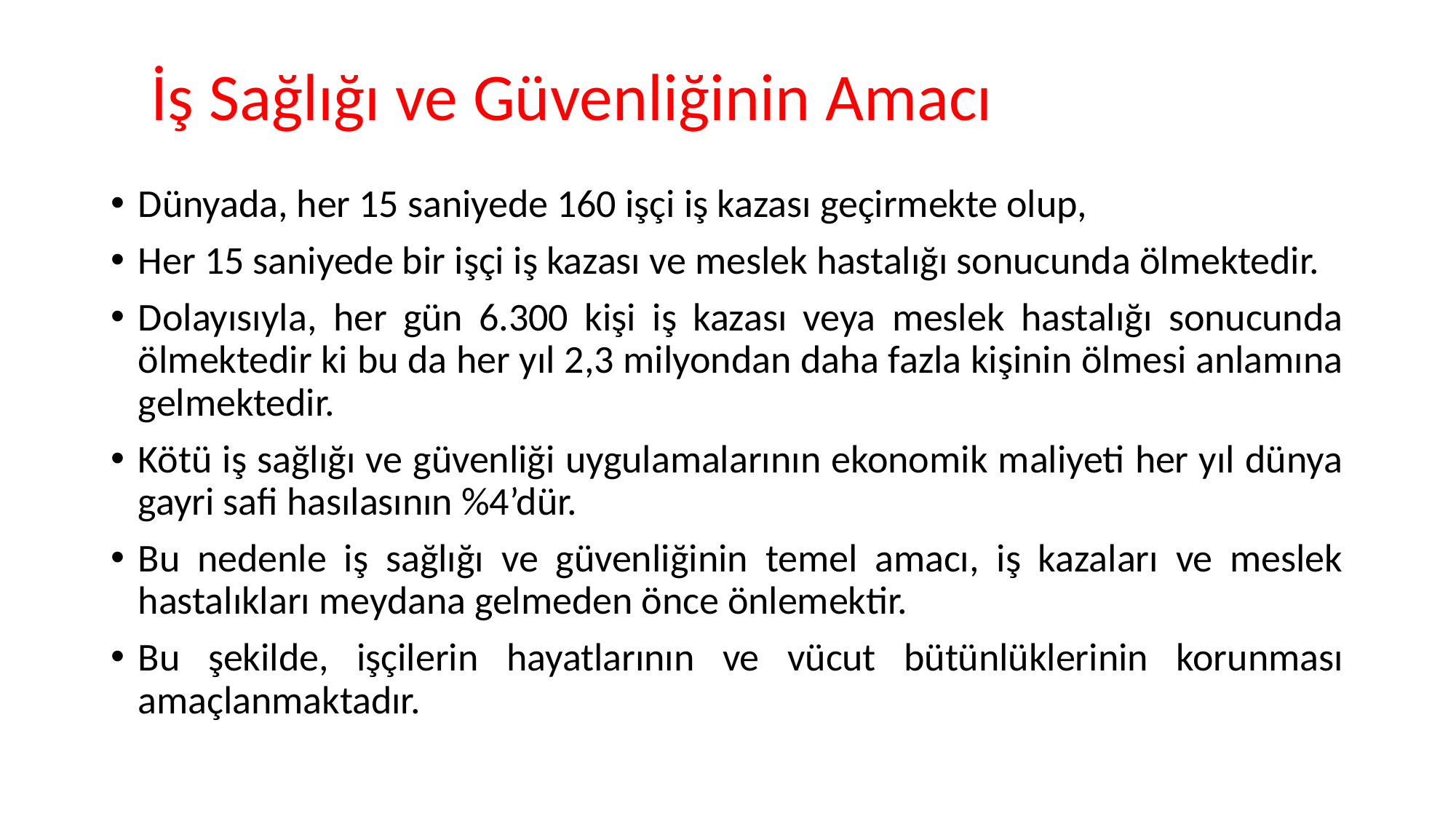

# İş Sağlığı ve Güvenliğinin Amacı
Dünyada, her 15 saniyede 160 işçi iş kazası geçirmekte olup,
Her 15 saniyede bir işçi iş kazası ve meslek hastalığı sonucunda ölmektedir.
Dolayısıyla, her gün 6.300 kişi iş kazası veya meslek hastalığı sonucunda ölmektedir ki bu da her yıl 2,3 milyondan daha fazla kişinin ölmesi anlamına gelmektedir.
Kötü iş sağlığı ve güvenliği uygulamalarının ekonomik maliyeti her yıl dünya gayri safi hasılasının %4’dür.
Bu nedenle iş sağlığı ve güvenliğinin temel amacı, iş kazaları ve meslek hastalıkları meydana gelmeden önce önlemektir.
Bu şekilde, işçilerin hayatlarının ve vücut bütünlüklerinin korunması amaçlanmaktadır.